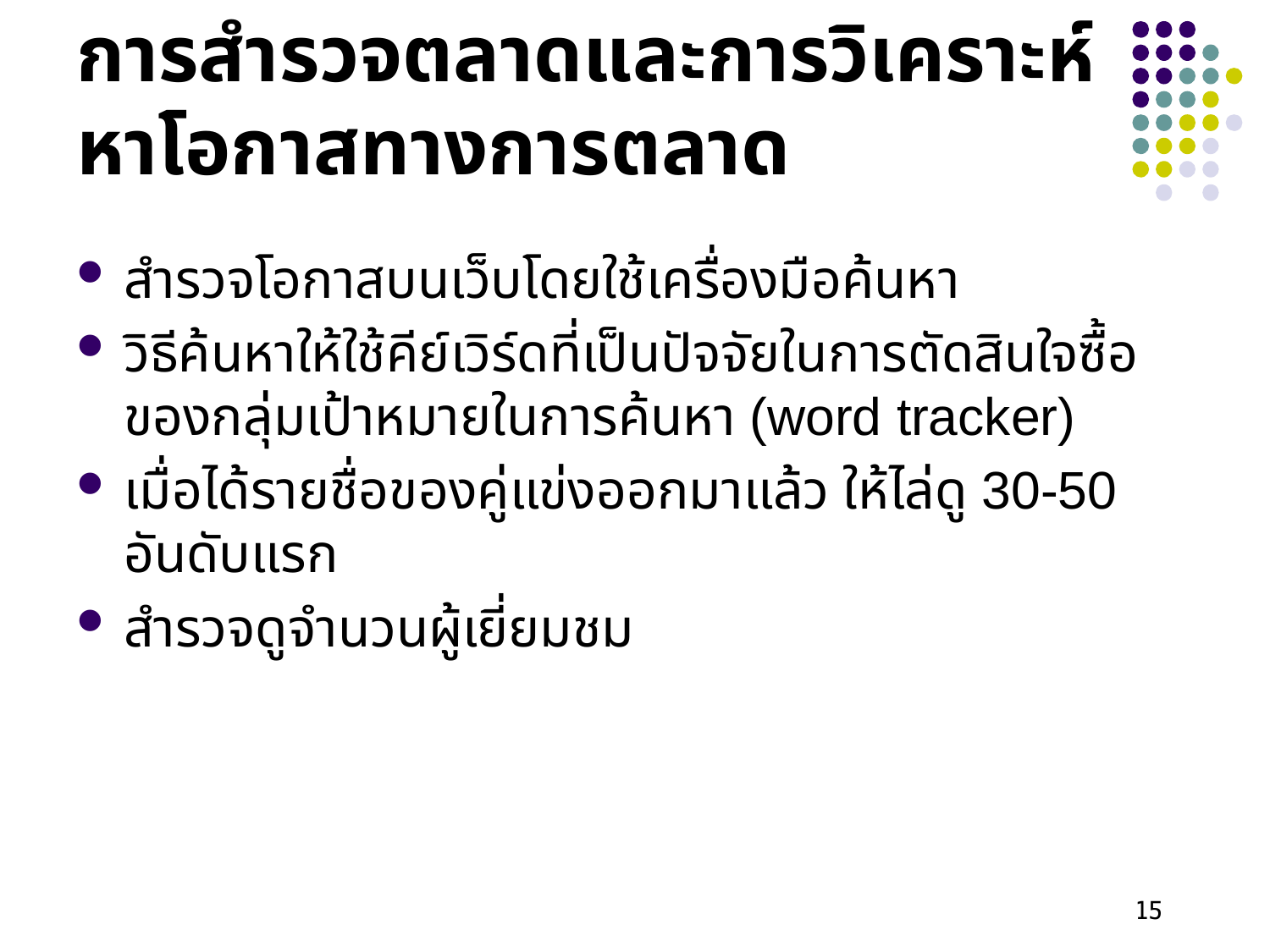

# การสำรวจตลาดและการวิเคราะห์หาโอกาสทางการตลาด
สำรวจโอกาสบนเว็บโดยใช้เครื่องมือค้นหา
วิธีค้นหาให้ใช้คีย์เวิร์ดที่เป็นปัจจัยในการตัดสินใจซื้อของกลุ่มเป้าหมายในการค้นหา (word tracker)
เมื่อได้รายชื่อของคู่แข่งออกมาแล้ว ให้ไล่ดู 30-50 อันดับแรก
สำรวจดูจำนวนผู้เยี่ยมชม
15